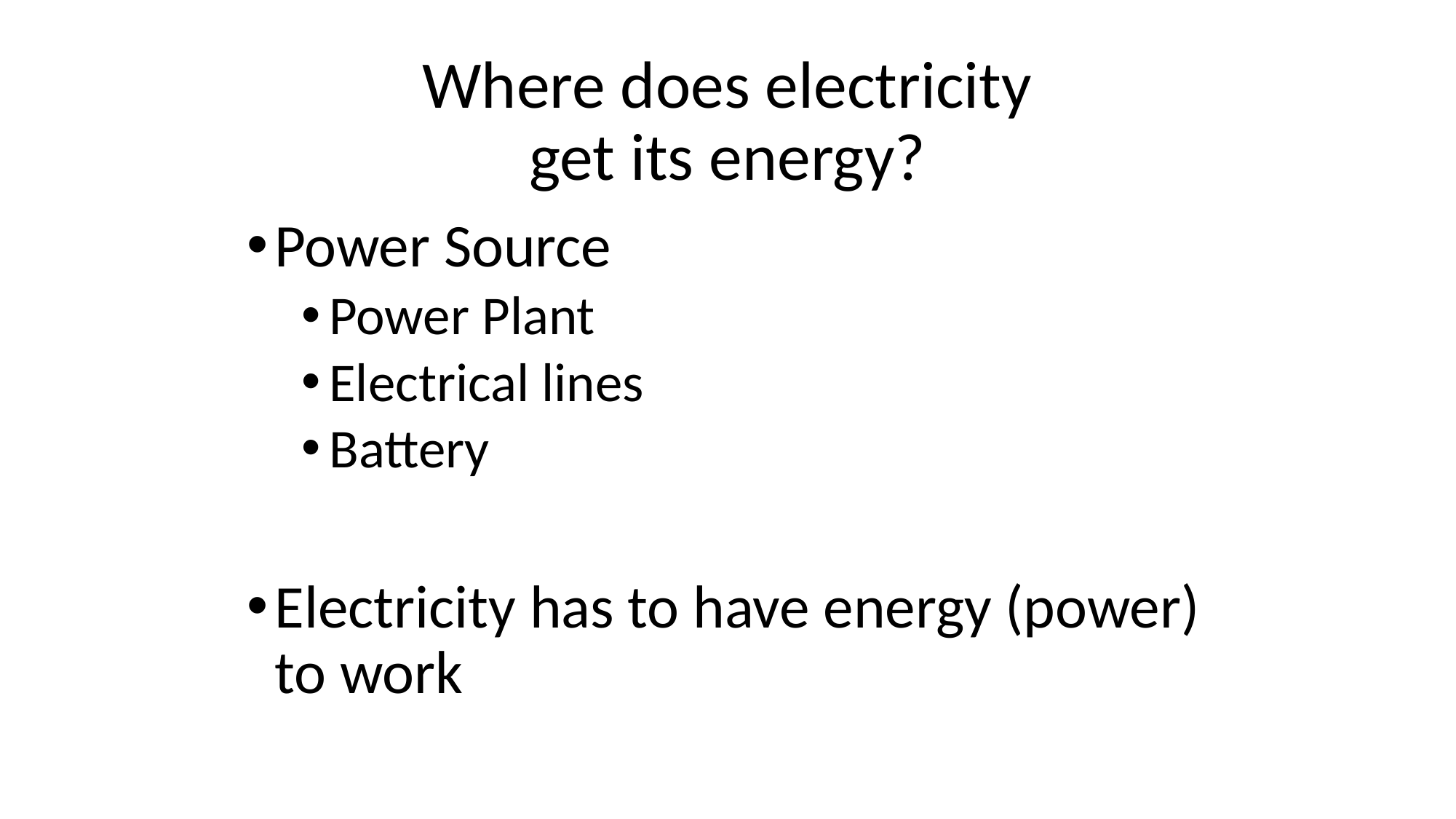

# Where does electricity get its energy?
Power Source
Power Plant
Electrical lines
Battery

Electricity has to have energy (power) to work